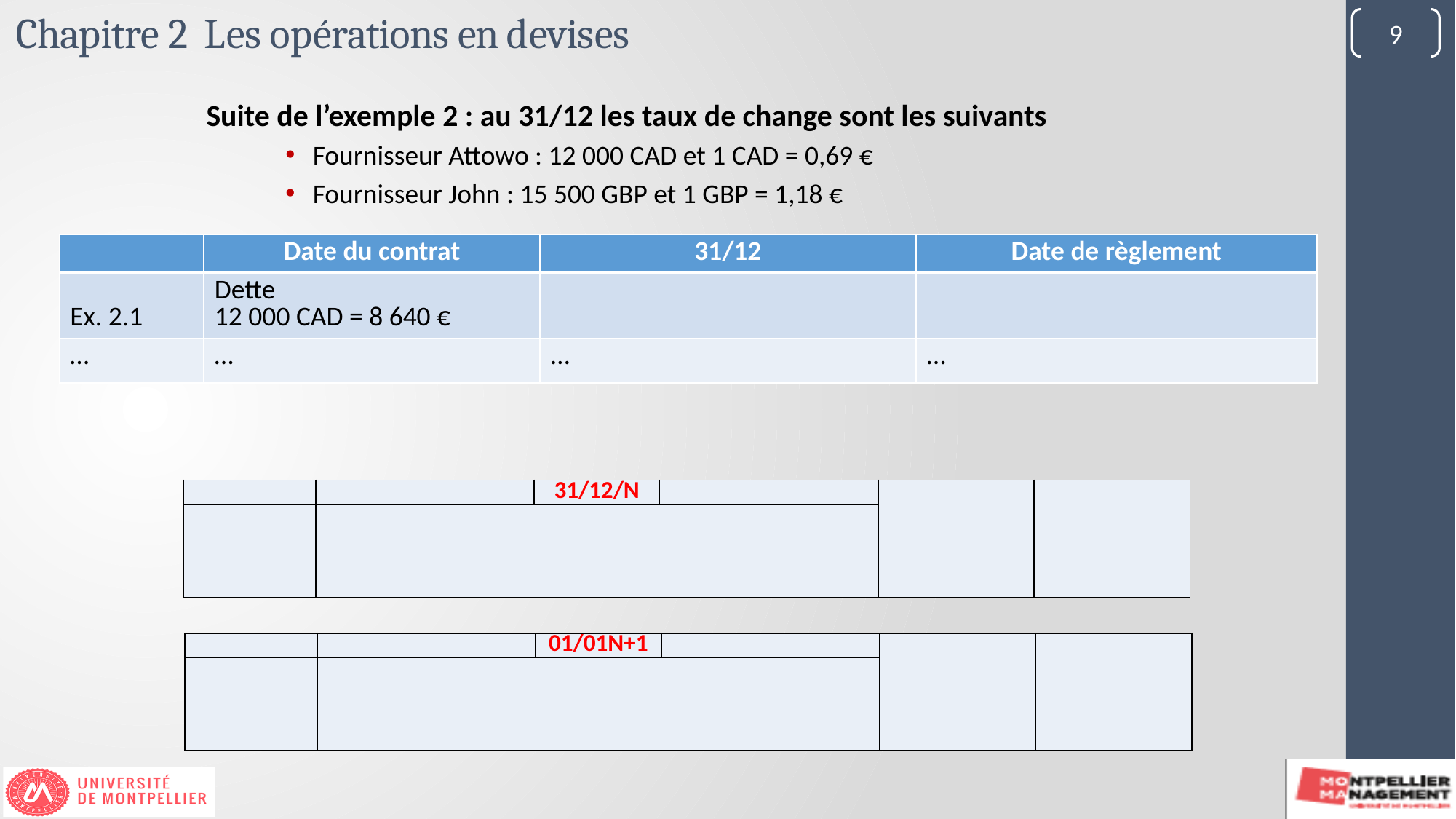

# Chapitre 2  Les opérations en devises
9

Suite de l’exemple 2 : au 31/12 les taux de change sont les suivants
Fournisseur Attowo : 12 000 CAD et 1 CAD = 0,69 €
Fournisseur John : 15 500 GBP et 1 GBP = 1,18 €
|  | Date du contrat | 31/12 | Date de règlement |
| --- | --- | --- | --- |
| Ex. 2.1 | Dette 12 000 CAD = 8 640 € |  |  |
| … | … | … | … |
|  |  | 31/12/N |  |  |  |
| --- | --- | --- | --- | --- | --- |
|  |  |  |  |  |  |
|  |  | 01/01N+1 |  |  |  |
| --- | --- | --- | --- | --- | --- |
|  |  |  |  |  |  |